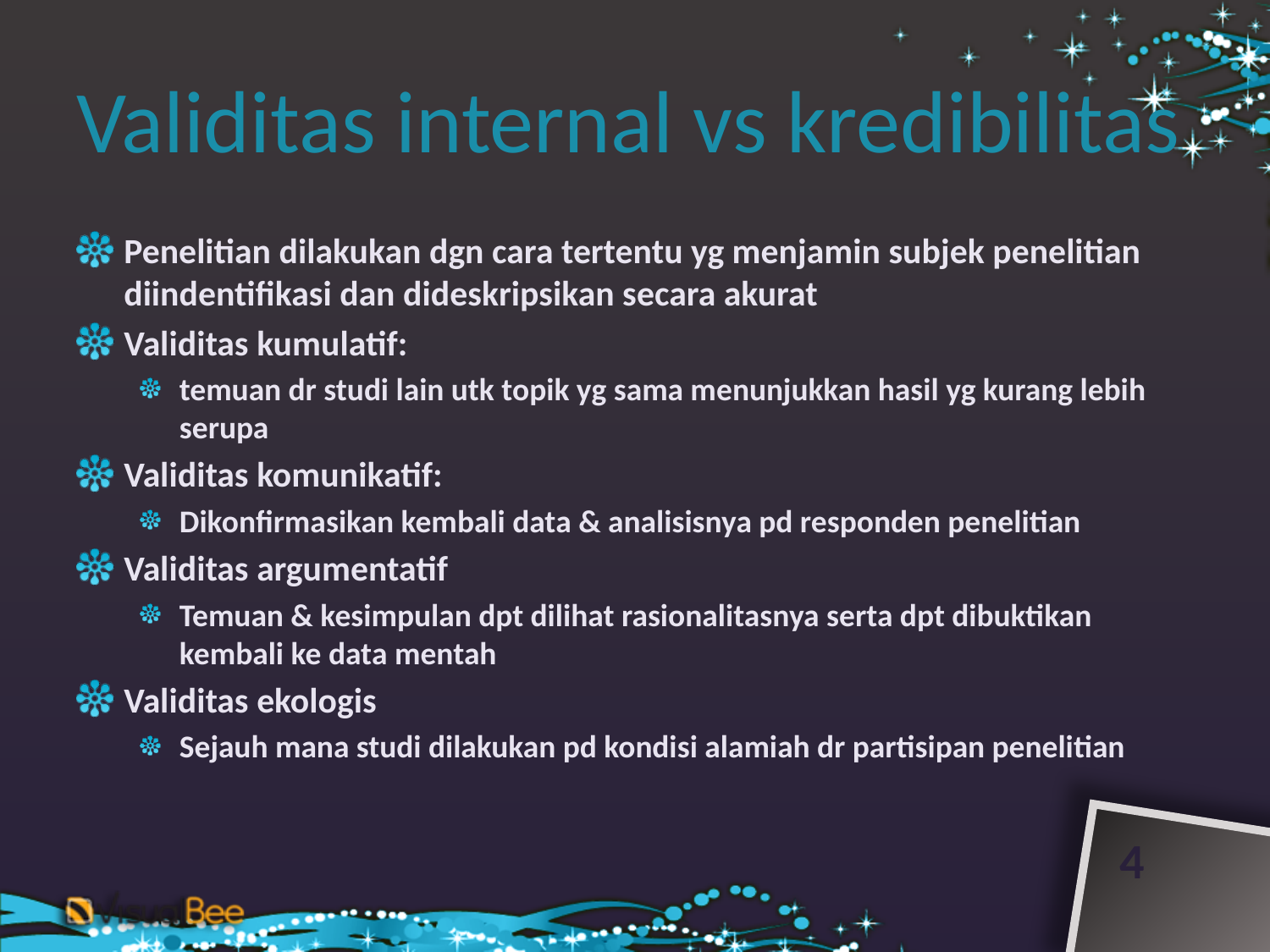

# Validitas internal vs kredibilitas
Penelitian dilakukan dgn cara tertentu yg menjamin subjek penelitian diindentifikasi dan dideskripsikan secara akurat
Validitas kumulatif:
temuan dr studi lain utk topik yg sama menunjukkan hasil yg kurang lebih serupa
Validitas komunikatif:
Dikonfirmasikan kembali data & analisisnya pd responden penelitian
Validitas argumentatif
Temuan & kesimpulan dpt dilihat rasionalitasnya serta dpt dibuktikan kembali ke data mentah
Validitas ekologis
Sejauh mana studi dilakukan pd kondisi alamiah dr partisipan penelitian
4